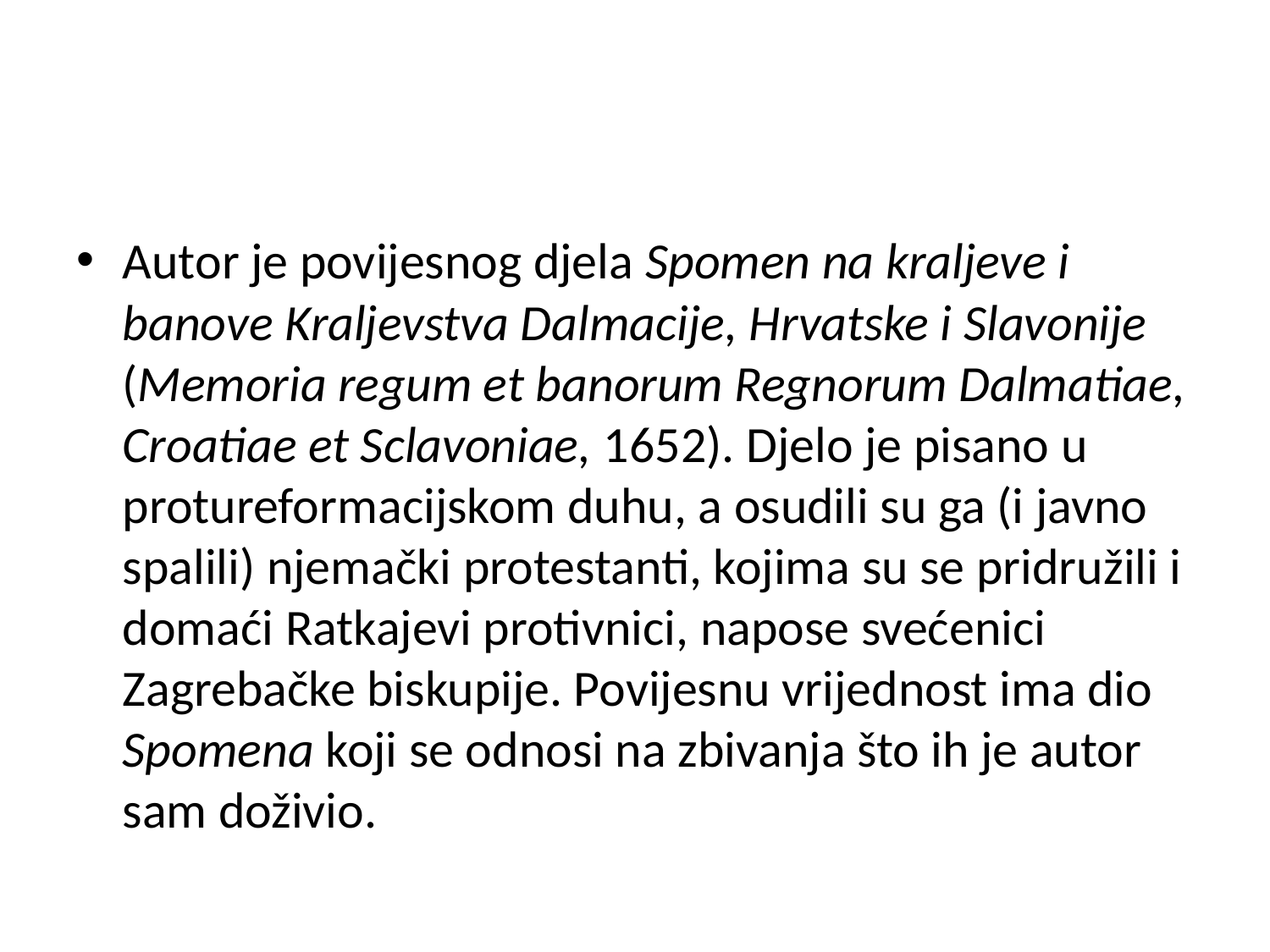

#
Autor je povijesnog djela Spomen na kraljeve i banove Kraljevstva Dalmacije, Hrvatske i Slavonije (Memoria regum et banorum Regnorum Dalmatiae, Croatiae et Sclavoniae, 1652). Djelo je pisano u protureformacijskom duhu, a osudili su ga (i javno spalili) njemački protestanti, kojima su se pridružili i domaći Ratkajevi protivnici, napose svećenici Zagrebačke biskupije. Povijesnu vrijednost ima dio Spomena koji se odnosi na zbivanja što ih je autor sam doživio.